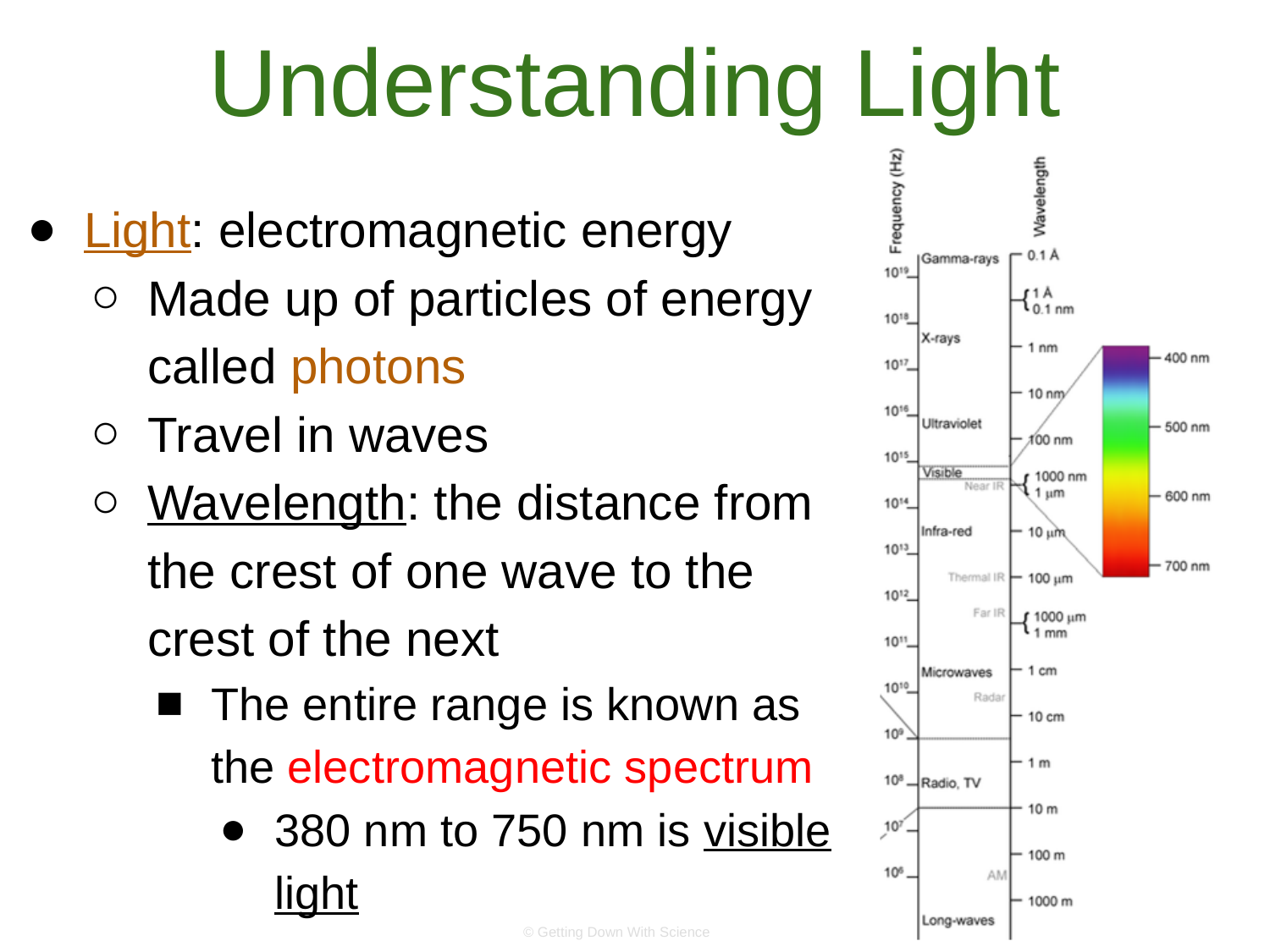

# Understanding Light
Light: electromagnetic energy
Made up of particles of energy called photons
Travel in waves
Wavelength: the distance from the crest of one wave to the crest of the next
The entire range is known as the electromagnetic spectrum
380 nm to 750 nm is visible light